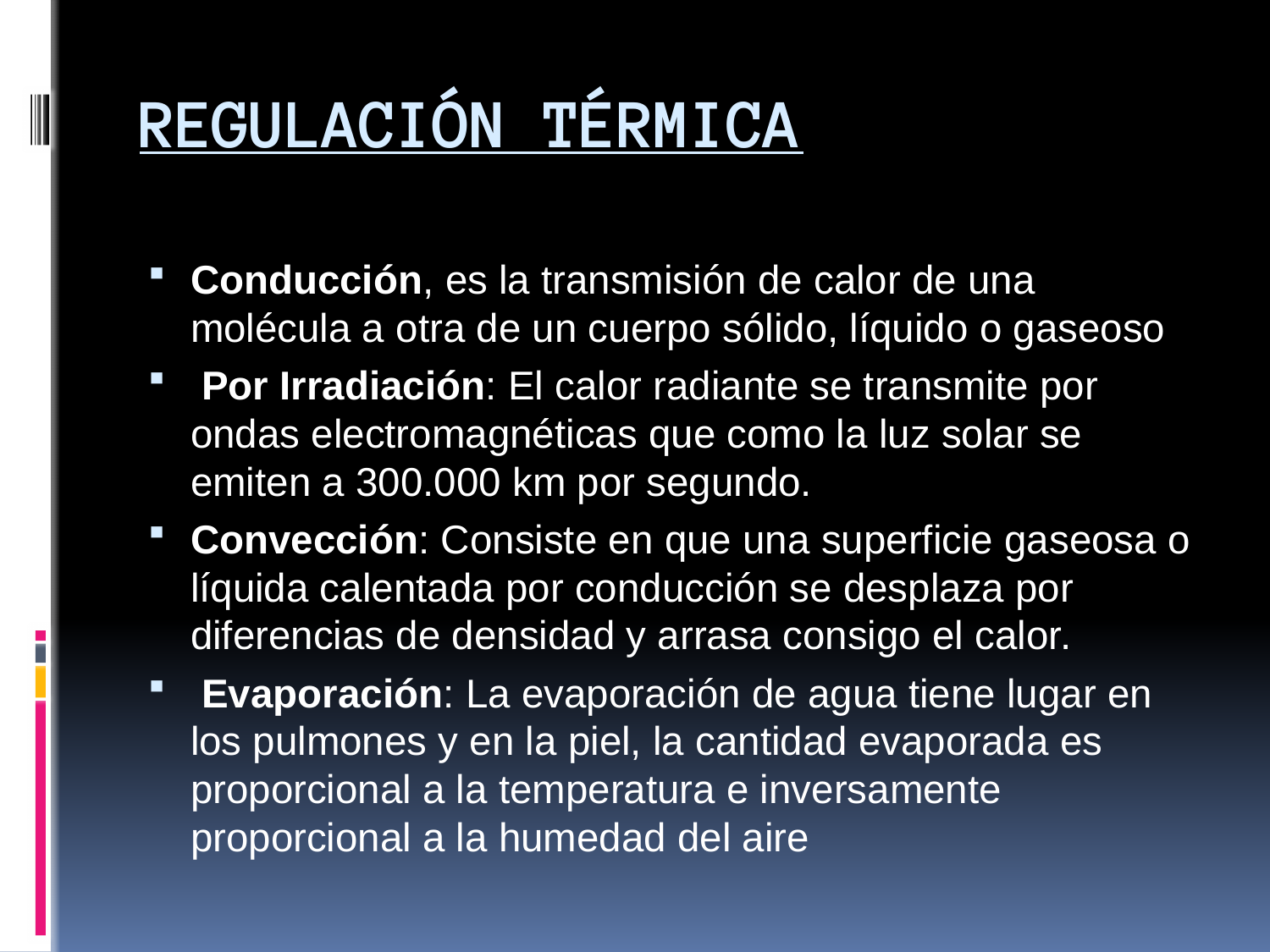

# REGULACIÓN TÉRMICA
Conducción, es la transmisión de calor de una molécula a otra de un cuerpo sólido, líquido o gaseoso
 Por Irradiación: El calor radiante se transmite por ondas electromagnéticas que como la luz solar se emiten a 300.000 km por segundo.
Convección: Consiste en que una superficie gaseosa o líquida calentada por conducción se desplaza por diferencias de densidad y arrasa consigo el calor.
 Evaporación: La evaporación de agua tiene lugar en los pulmones y en la piel, la cantidad evaporada es proporcional a la temperatura e inversamente proporcional a la humedad del aire